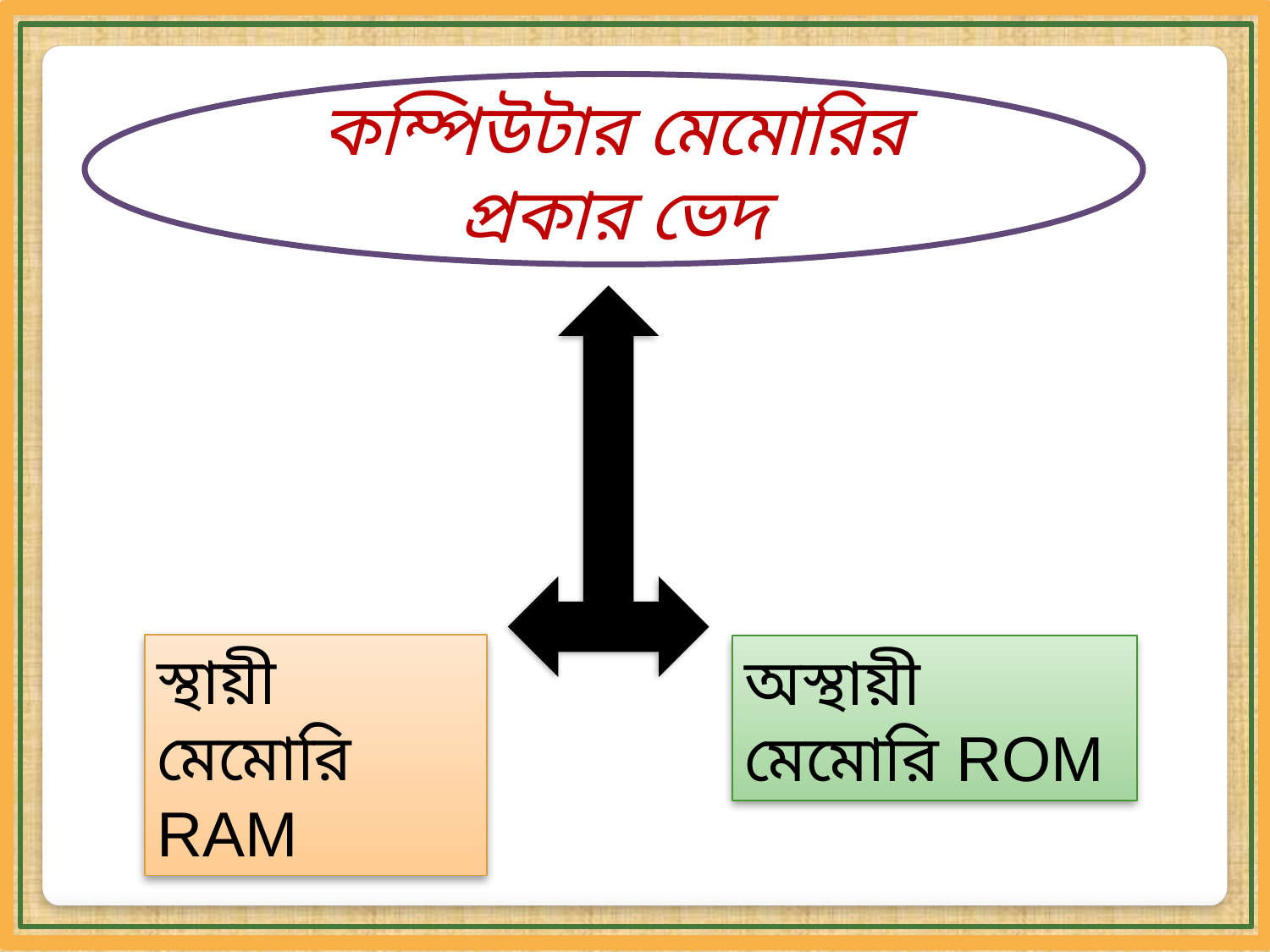

কম্পিউটার মেমোরির প্রকার ভেদ

স্থায়ী মেমোরি RAM
অস্থায়ী মেমোরি ROM